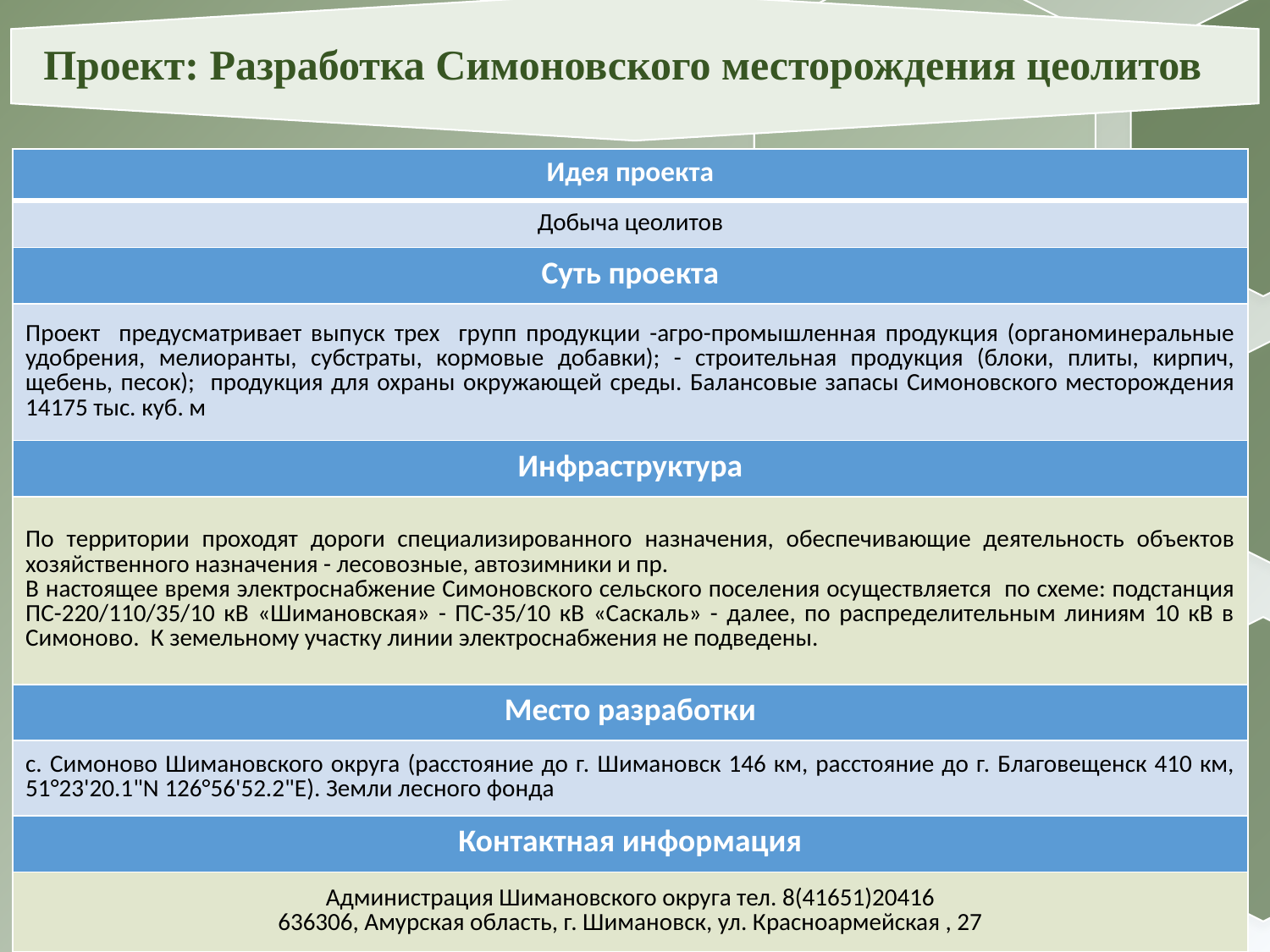

Проект: Разработка Симоновского месторождения цеолитов
| Идея проекта |
| --- |
| Добыча цеолитов |
| Суть проекта |
| Проект предусматривает выпуск трех групп продукции -агро-промышленная продукция (органоминеральные удобрения, мелиоранты, субстраты, кормовые добавки); - строительная продукция (блоки, плиты, кирпич, щебень, песок); продукция для охраны окружающей среды. Балансовые запасы Симоновского месторождения 14175 тыс. куб. м |
| Инфраструктура |
| По территории проходят дороги специализированного назначения, обеспечивающие деятельность объектов хозяйственного назначения - лесовозные, автозимники и пр. В настоящее время электроснабжение Симоновского сельского поселения осуществляется по схеме: подстанция ПС-220/110/35/10 кВ «Шимановская» - ПС-35/10 кВ «Саскаль» - далее, по распределительным линиям 10 кВ в Симоново. К земельному участку линии электроснабжения не подведены. |
| Место разработки |
| с. Симоново Шимановского округа (расстояние до г. Шимановск 146 км, расстояние до г. Благовещенск 410 км, 51°23'20.1"N 126°56'52.2"E). Земли лесного фонда |
| Контактная информация |
| Администрация Шимановского округа тел. 8(41651)20416 636306, Амурская область, г. Шимановск, ул. Красноармейская , 27 |